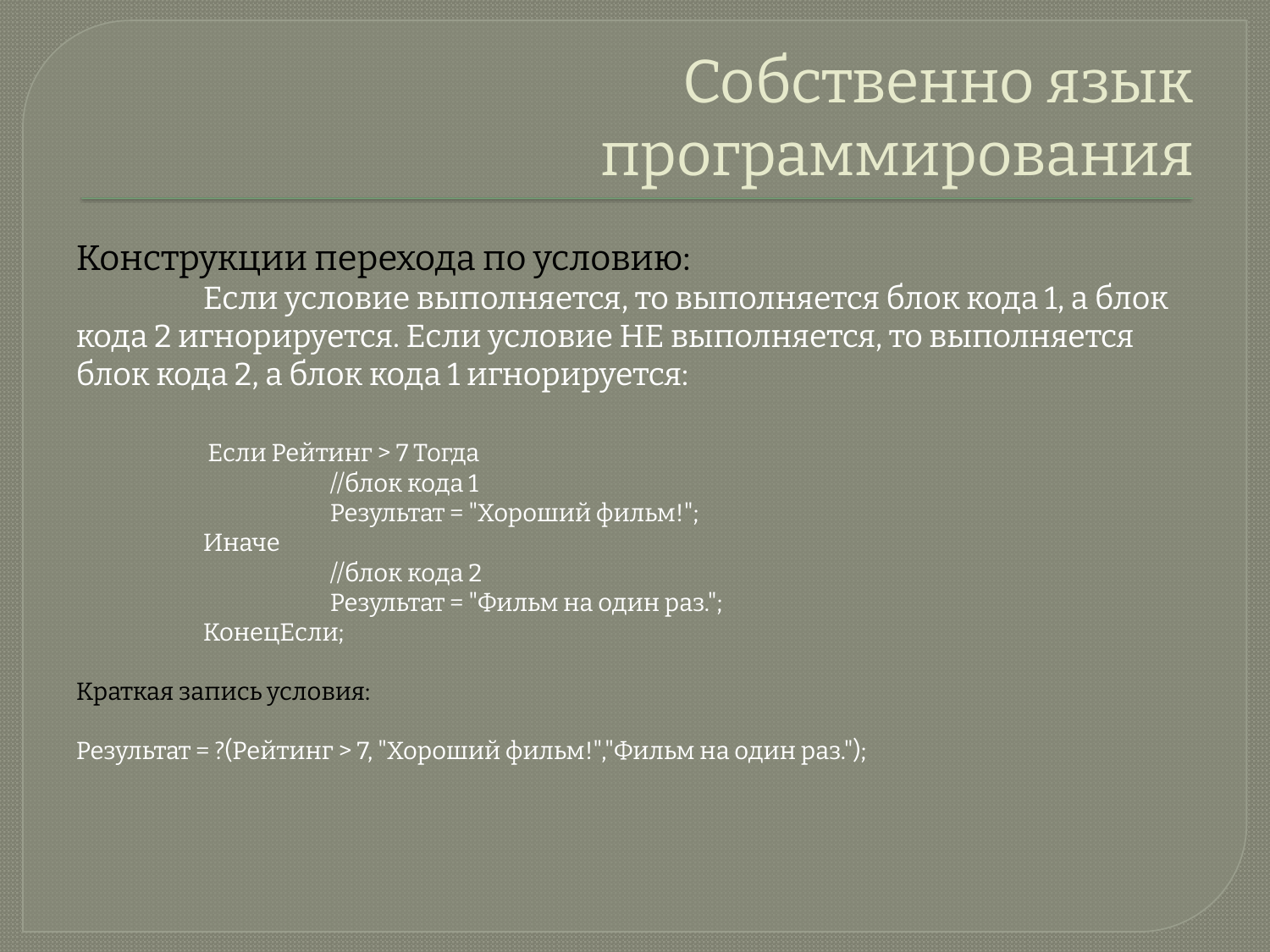

# Собственно язык программирования
Конструкции перехода по условию:
	Если условие выполняется, то выполняется блок кода 1, а блок кода 2 игнорируется. Если условие НЕ выполняется, то выполняется блок кода 2, а блок кода 1 игнорируется:

	 Если Рейтинг > 7 Тогда
		//блок кода 1
		Результат = "Хороший фильм!";
	Иначе
		//блок кода 2
		Результат = "Фильм на один раз.";
	КонецЕсли;

Краткая запись условия:

Результат = ?(Рейтинг > 7, "Хороший фильм!","Фильм на один раз.");